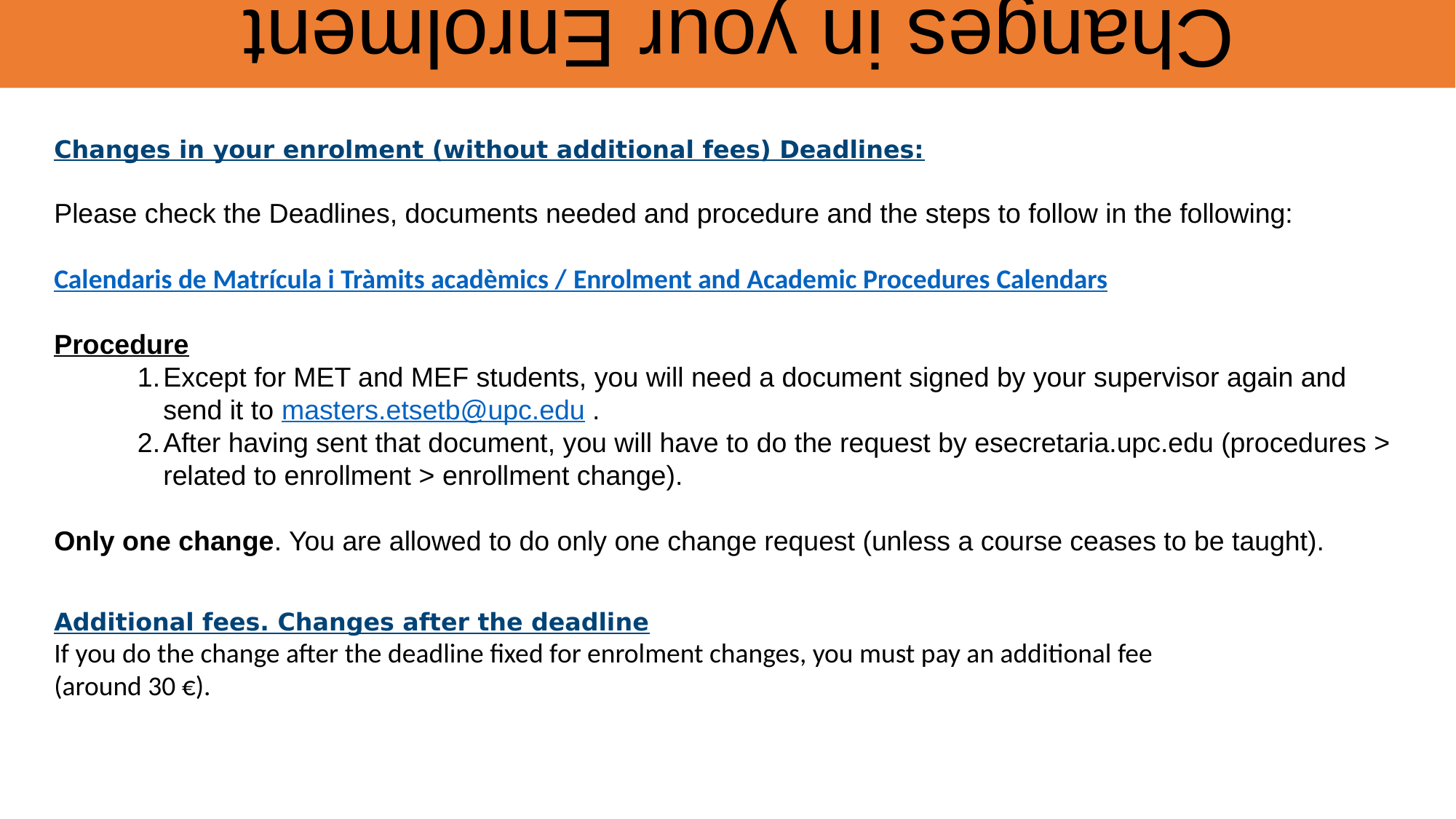

Changes in your Enrolment
Changes in your enrolment (without additional fees) Deadlines:

Please check the Deadlines, documents needed and procedure and the steps to follow in the following:

Calendaris de Matrícula i Tràmits acadèmics / Enrolment and Academic Procedures Calendars

Procedure
Except for MET and MEF students, you will need a document signed by your supervisor again and send it to masters.etsetb@upc.edu .
After having sent that document, you will have to do the request by esecretaria.upc.edu (procedures > related to enrollment > enrollment change).

Only one change. You are allowed to do only one change request (unless a course ceases to be taught).

Additional fees. Changes after the deadline
If you do the change after the deadline fixed for enrolment changes, you must pay an additional fee
(around 30 €).